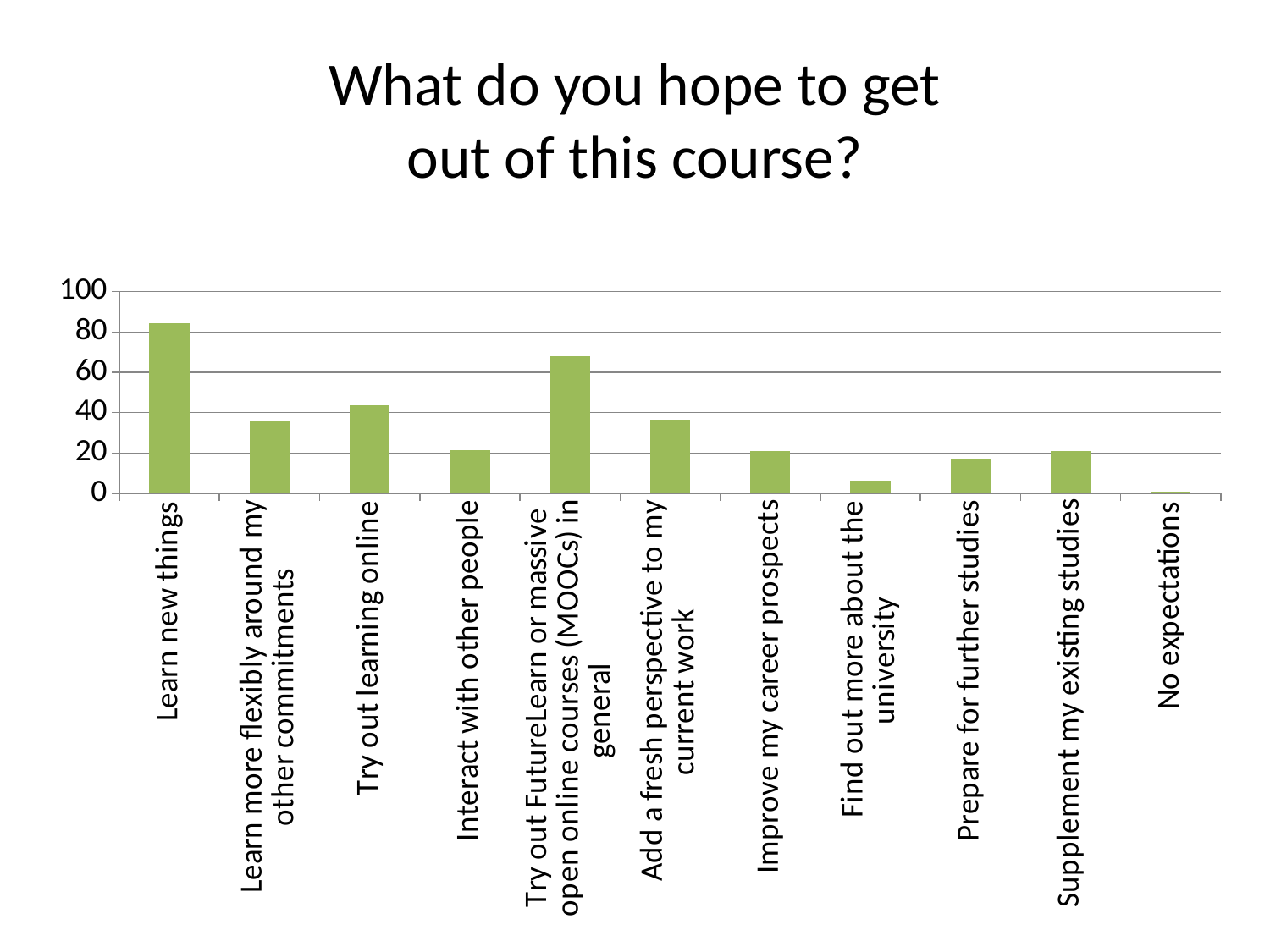

# What do you hope to get out of this course?

### Chart

| Category | Yes |
|---|---|
| Learn new things | 84.4 |
| Learn more flexibly around my other commitments | 35.6 |
| Try out learning online | 43.7 |
| Interact with other people | 21.4 |
| Try out FutureLearn or massive open online courses (MOOCs) in general | 67.8 |
| Add a fresh perspective to my current work | 36.4 |
| Improve my career prospects | 20.9 |
| Find out more about the university | 6.2 |
| Prepare for further studies | 16.8 |
| Supplement my existing studies | 21.1 |
| No expectations | 1.0 |